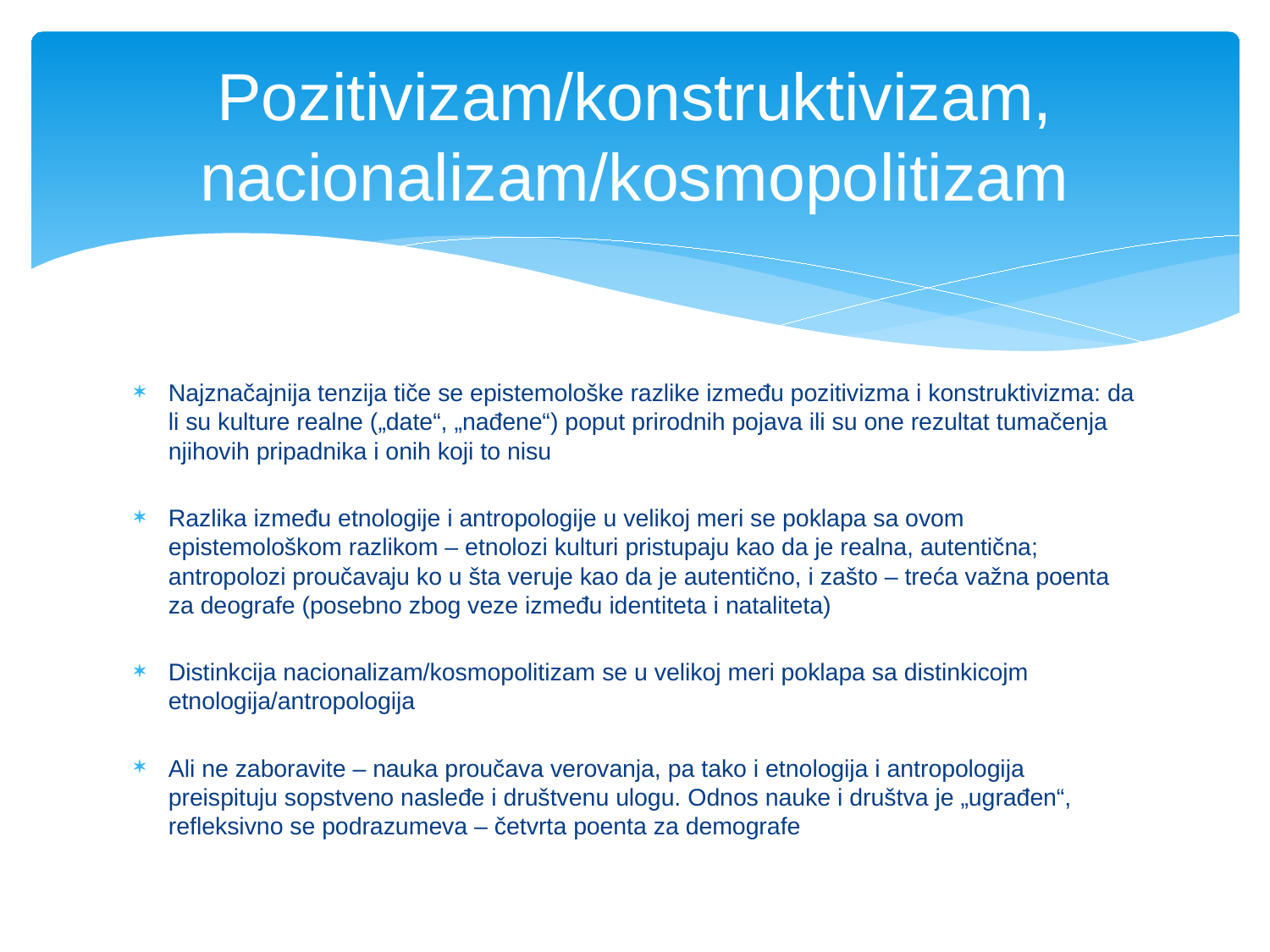

# Pozitivizam/konstruktivizam, nacionalizam/kosmopolitizam
Najznačajnija tenzija tiče se epistemološke razlike između pozitivizma i konstruktivizma: da li su kulture realne („date“, „nađene“) poput prirodnih pojava ili su one rezultat tumačenja njihovih pripadnika i onih koji to nisu

Razlika između etnologije i antropologije u velikoj meri se poklapa sa ovom epistemološkom razlikom – etnolozi kulturi pristupaju kao da je realna, autentična; antropolozi proučavaju ko u šta veruje kao da je autentično, i zašto – treća važna poenta za deografe (posebno zbog veze između identiteta i nataliteta)

Distinkcija nacionalizam/kosmopolitizam se u velikoj meri poklapa sa distinkicojm etnologija/antropologija

Ali ne zaboravite – nauka proučava verovanja, pa tako i etnologija i antropologija preispituju sopstveno nasleđe i društvenu ulogu. Odnos nauke i društva je „ugrađen“, refleksivno se podrazumeva – četvrta poenta za demografe